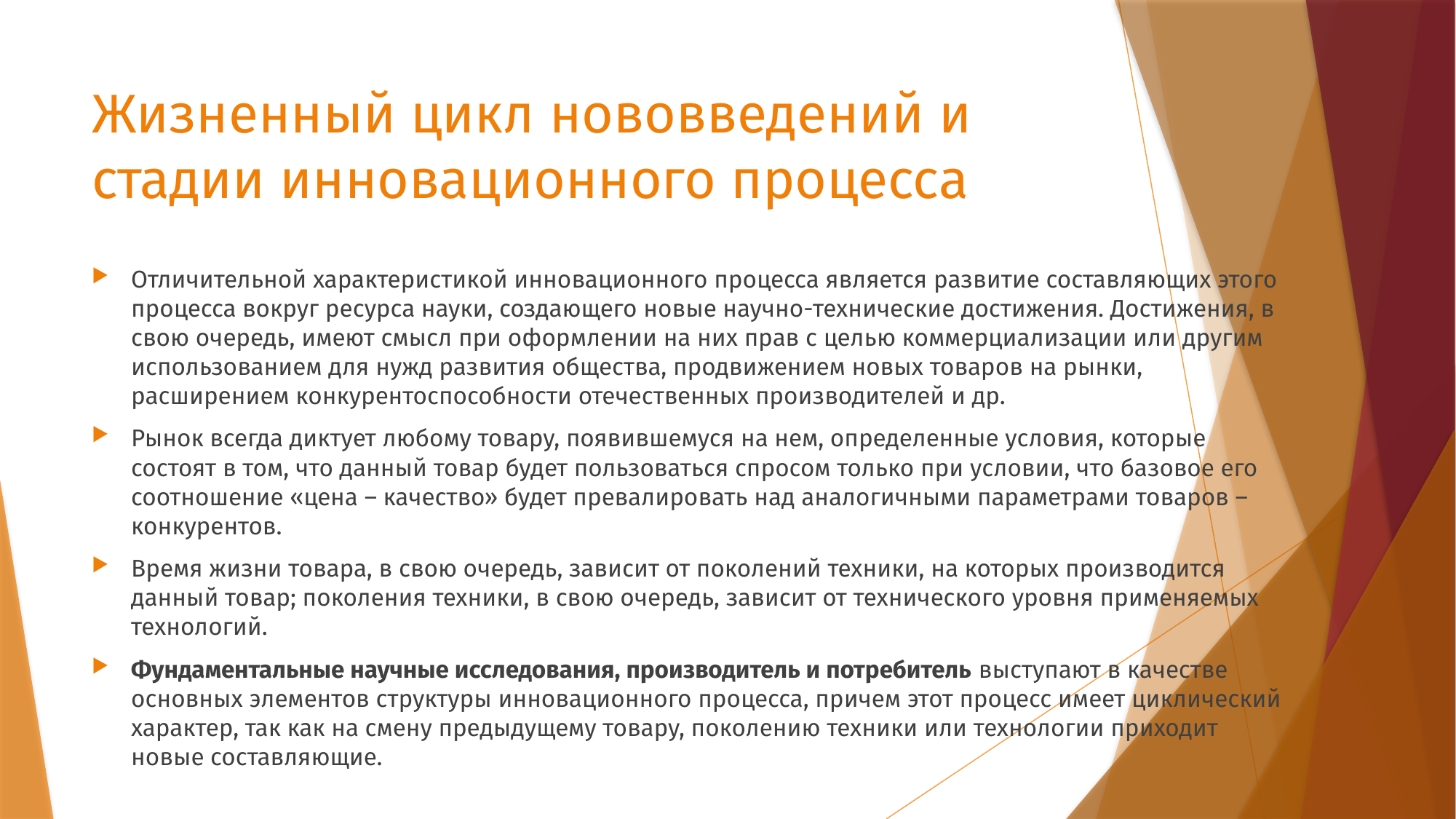

# Жизненный цикл нововведений и стадии инновационного процесса
Отличительной характеристикой инновационного процесса является развитие составляющих этого процесса вокруг ресурса науки, создающего новые научно-технические достижения. Достижения, в свою очередь, имеют смысл при оформлении на них прав с целью коммерциализации или другим использованием для нужд развития общества, продвижением новых товаров на рынки, расширением конкурентоспособности отечественных производителей и др.
Рынок всегда диктует любому товару, появившемуся на нем, определенные условия, которые состоят в том, что данный товар будет пользоваться спросом только при условии, что базовое его соотношение «цена – качество» будет превалировать над аналогичными параметрами товаров – конкурентов.
Время жизни товара, в свою очередь, зависит от поколений техники, на которых производится данный товар; поколения техники, в свою очередь, зависит от технического уровня применяемых технологий.
Фундаментальные научные исследования, производитель и потребитель выступают в качестве основных элементов структуры инновационного процесса, причем этот процесс имеет циклический характер, так как на смену предыдущему товару, поколению техники или технологии приходит новые составляющие.